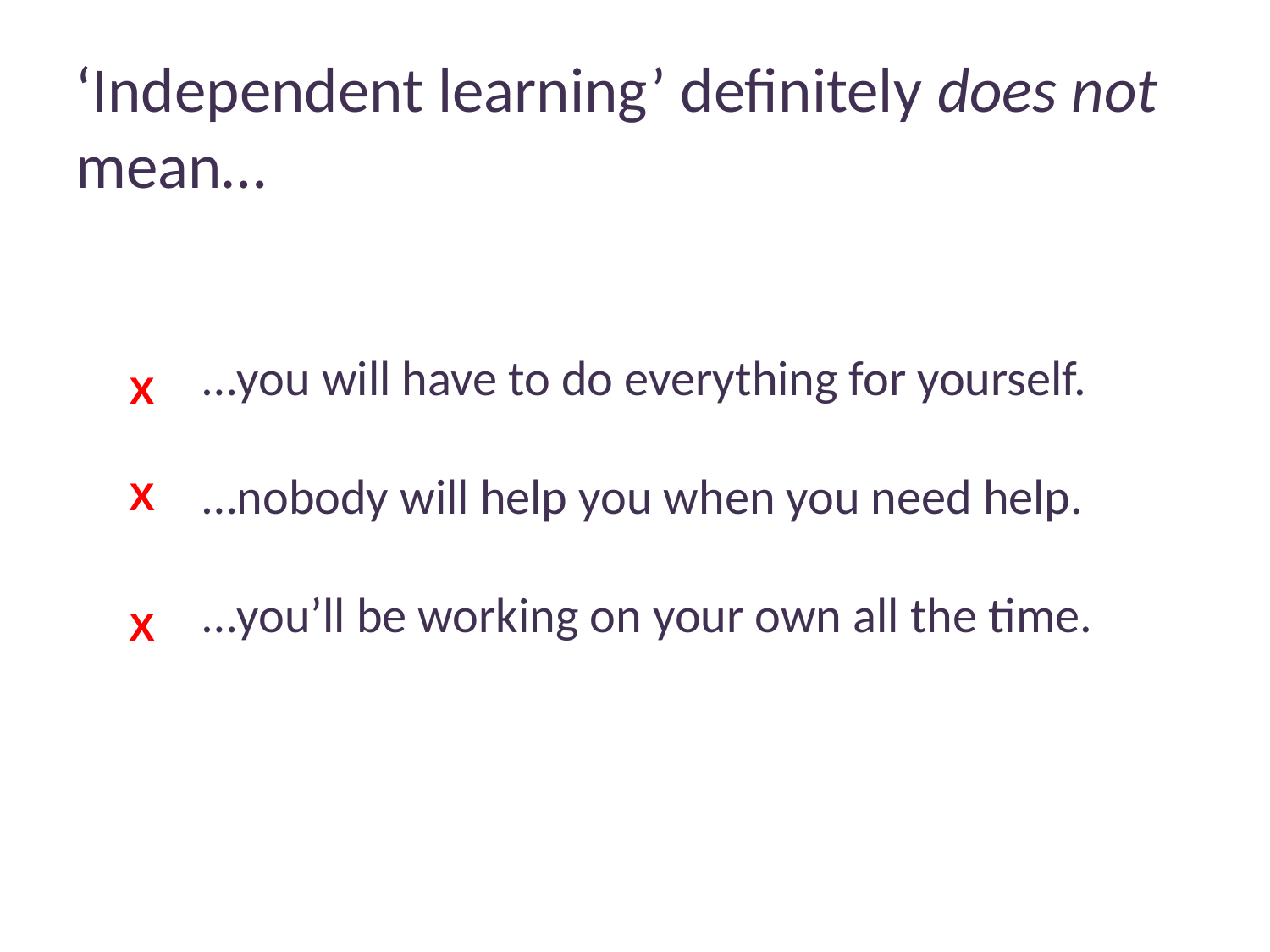

‘Independent learning’ definitely does not mean…
	…you will have to do everything for yourself.

	…nobody will help you when you need help.

	…you’ll be working on your own all the time.
X
X
X